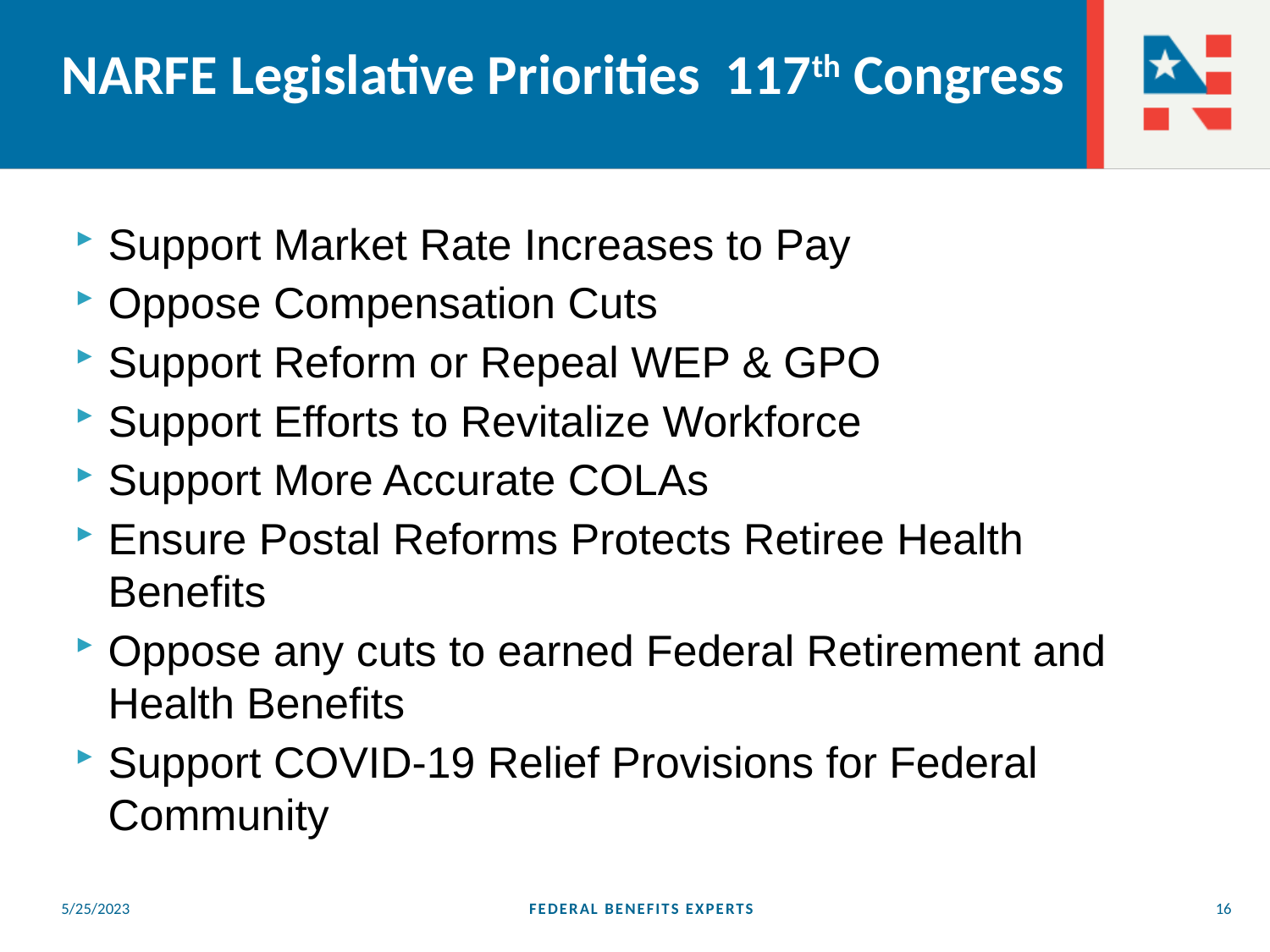

# NARFE Legislative Priorities  117th Congress
Support Market Rate Increases to Pay
Oppose Compensation Cuts
Support Reform or Repeal WEP & GPO
Support Efforts to Revitalize Workforce
Support More Accurate COLAs
Ensure Postal Reforms Protects Retiree Health Benefits
Oppose any cuts to earned Federal Retirement and Health Benefits
Support COVID-19 Relief Provisions for Federal Community

5/25/2023
FEDERAL BENEFITS EXPERTS
16